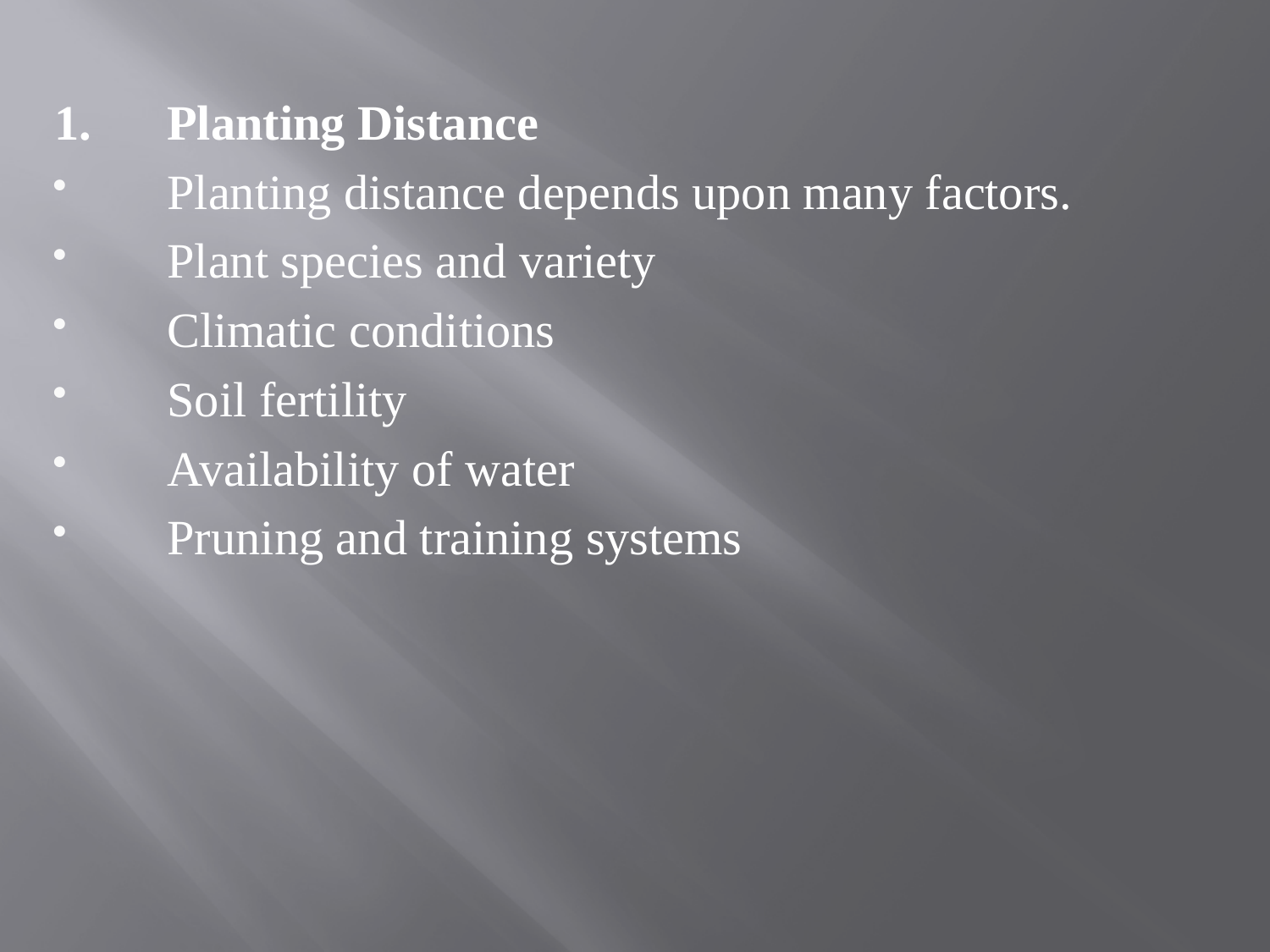

1.	Planting Distance
Planting distance depends upon many factors.
Plant species and variety
Climatic conditions
Soil fertility
Availability of water
Pruning and training systems